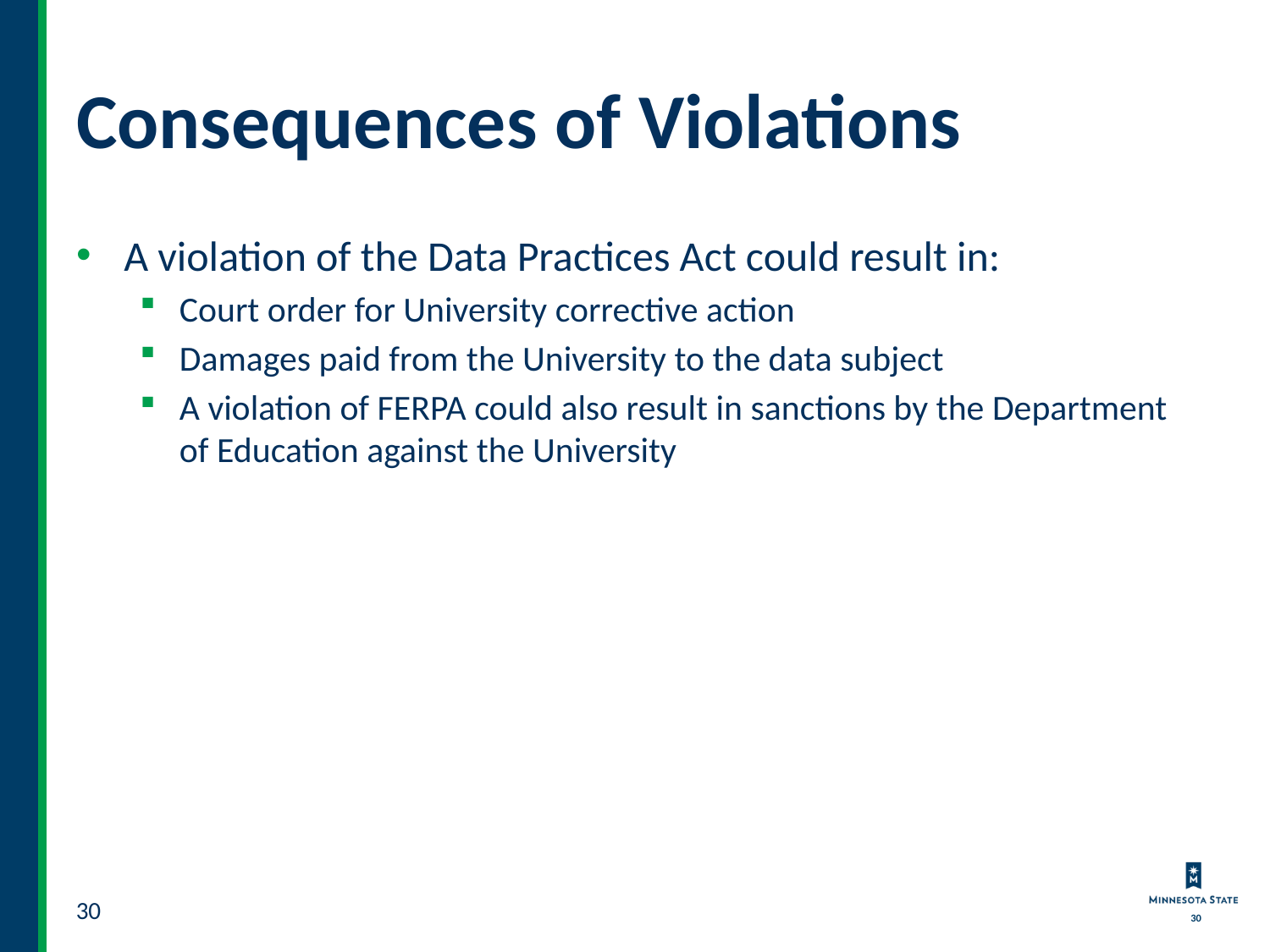

# Consequences of Violations
A violation of the Data Practices Act could result in:
Court order for University corrective action
Damages paid from the University to the data subject
A violation of FERPA could also result in sanctions by the Department of Education against the University